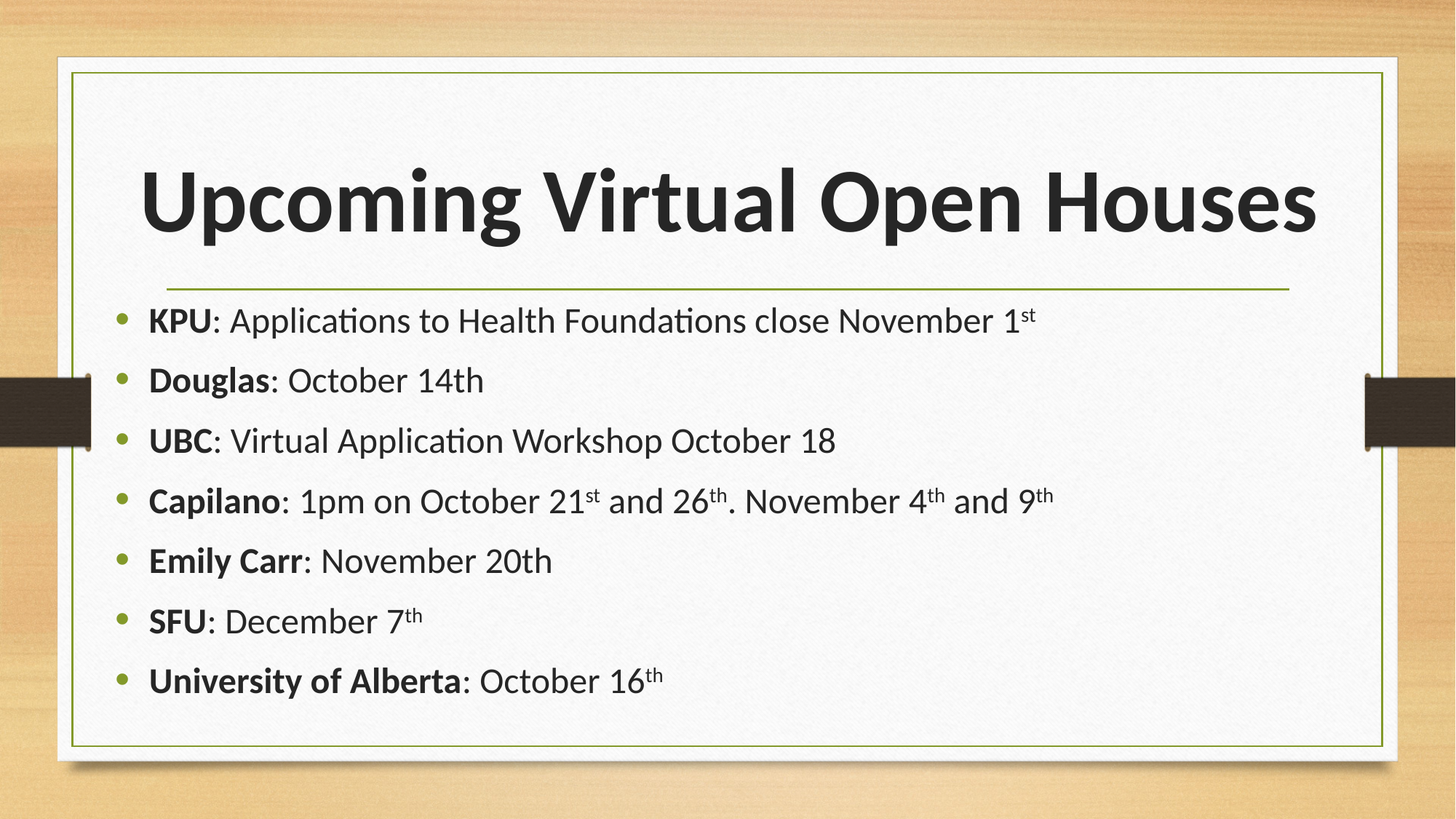

# Upcoming Virtual Open Houses
KPU: Applications to Health Foundations close November 1st
Douglas: October 14th
UBC: Virtual Application Workshop October 18
Capilano: 1pm on October 21st and 26th. November 4th and 9th
Emily Carr: November 20th
SFU: December 7th
University of Alberta: October 16th